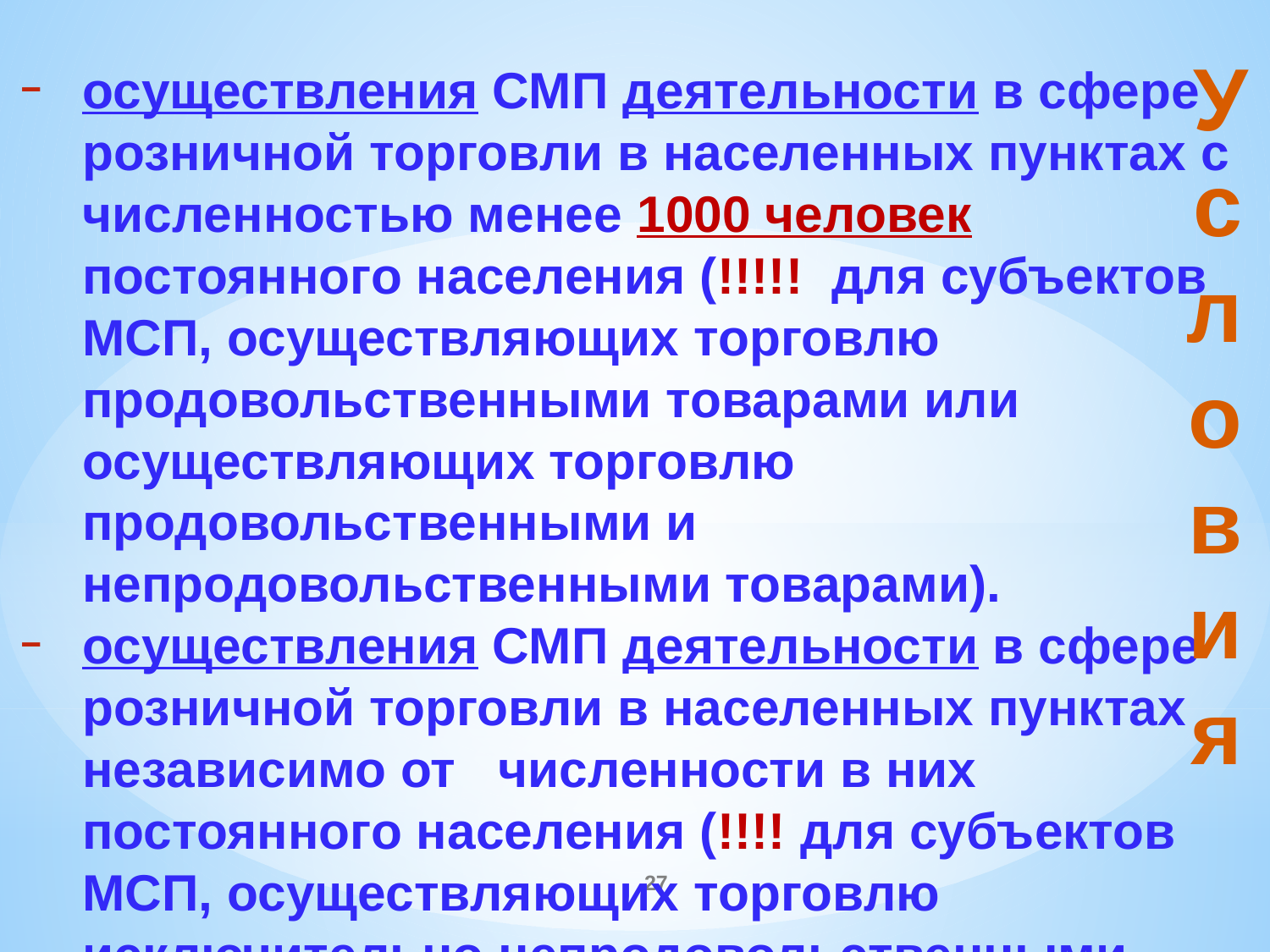

осуществления СМП деятельности в сфере розничной торговли в населенных пунктах с численностью менее 1000 человек постоянного населения (!!!!!  для субъектов МСП, осуществляющих торговлю продовольственными товарами или осуществляющих торговлю продовольственными и непродовольственными товарами).
осуществления СМП деятельности в сфере розничной торговли в населенных пунктах независимо от   численности в них постоянного населения (!!!! для субъектов МСП, осуществляющих торговлю исключительно непродовольственными товарами).
Усл
овия

27